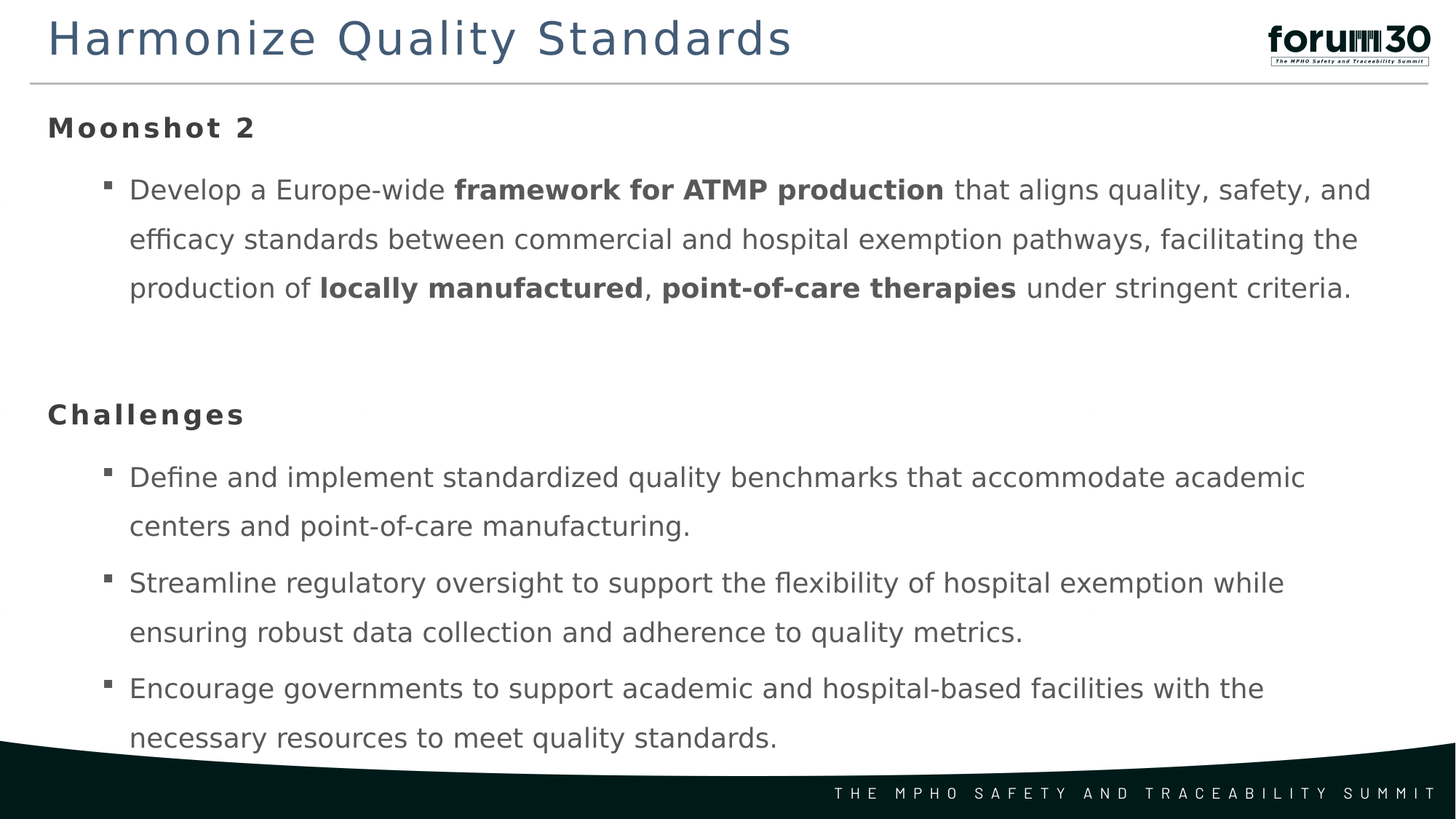

Harmonize Quality Standards
Moonshot 2
Develop a Europe-wide framework for ATMP production that aligns quality, safety, and efficacy standards between commercial and hospital exemption pathways, facilitating the production of locally manufactured, point-of-care therapies under stringent criteria.
Challenges
Define and implement standardized quality benchmarks that accommodate academic centers and point-of-care manufacturing.
Streamline regulatory oversight to support the flexibility of hospital exemption while ensuring robust data collection and adherence to quality metrics.
Encourage governments to support academic and hospital-based facilities with the necessary resources to meet quality standards.